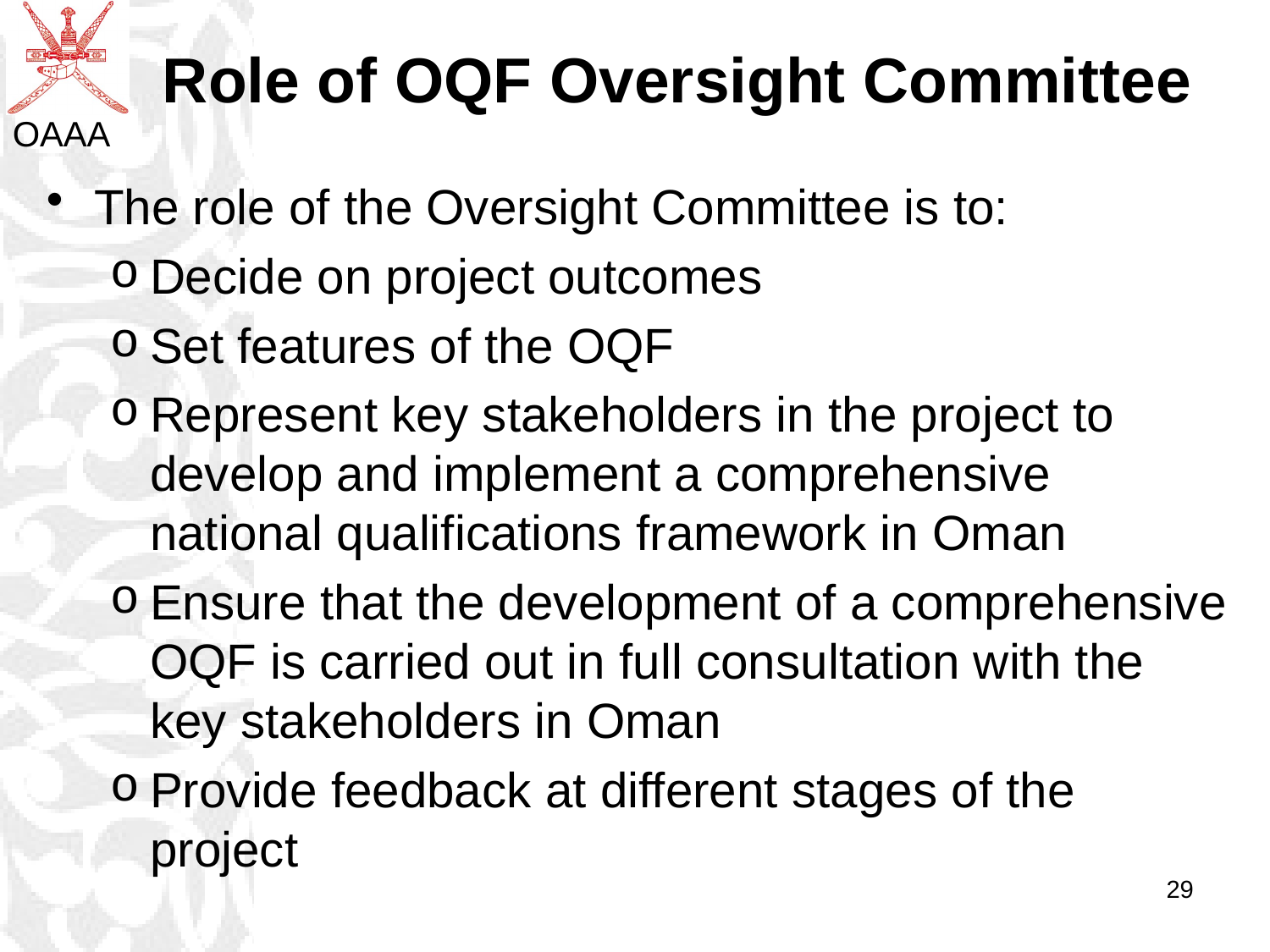

# Role of OQF Oversight Committee
The role of the Oversight Committee is to:
Decide on project outcomes
Set features of the OQF
Represent key stakeholders in the project to develop and implement a comprehensive national qualifications framework in Oman
Ensure that the development of a comprehensive OQF is carried out in full consultation with the key stakeholders in Oman
Provide feedback at different stages of the project
29